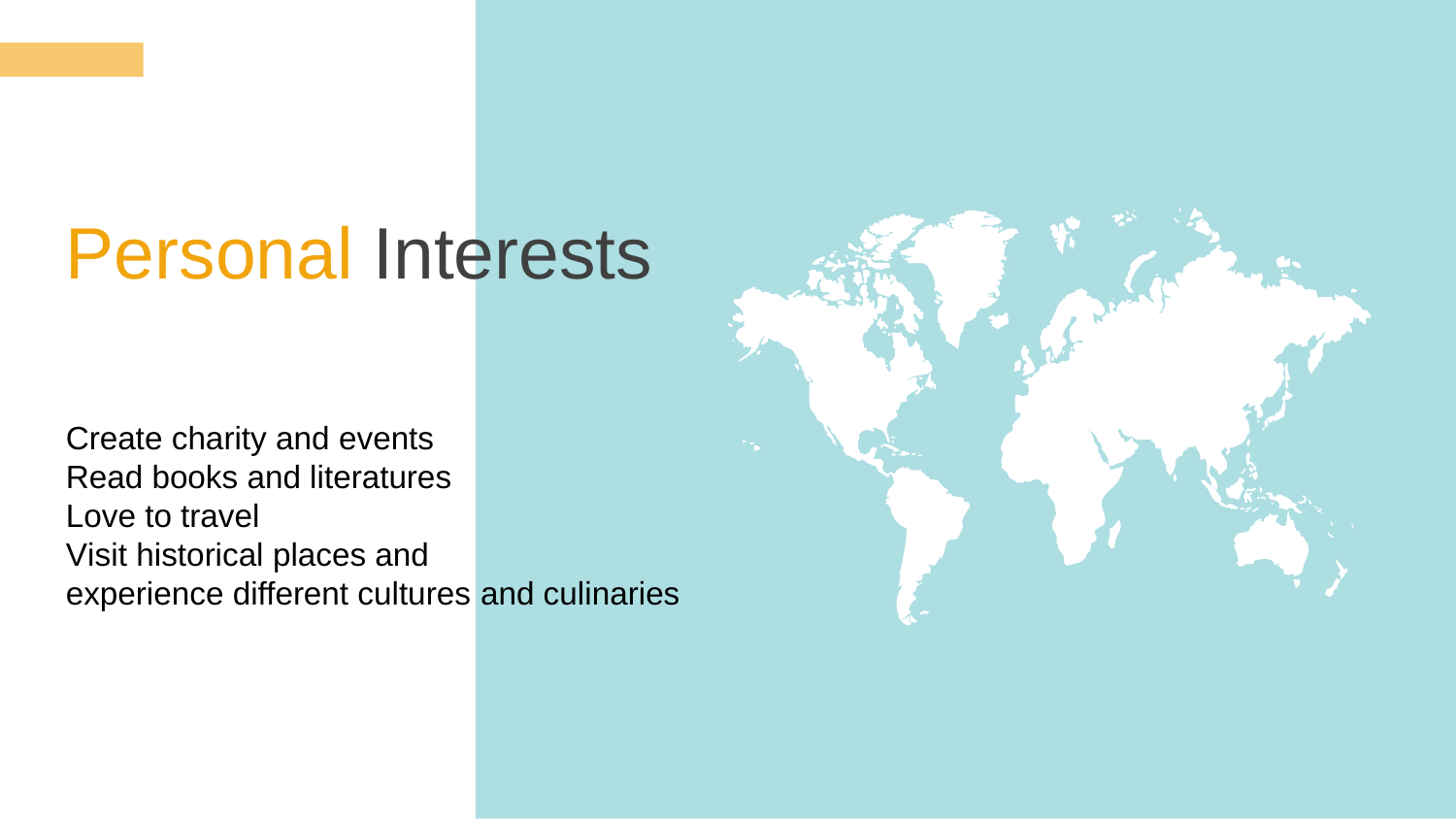

Personal Interests

Create charity and events
Read books and literatures
Love to travel
Visit historical places and
experience different cultures and culinaries